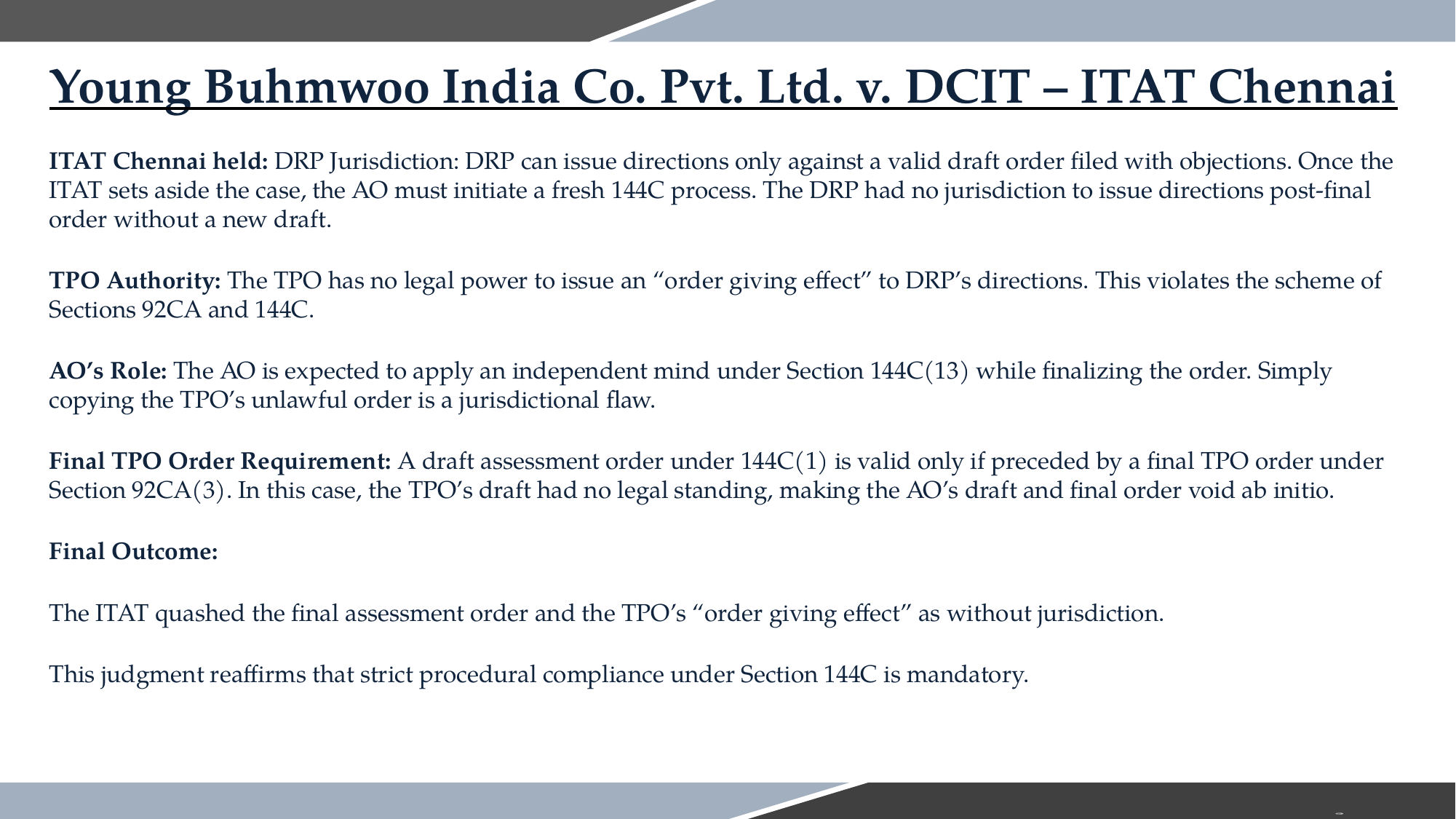

Young Buhmwoo India Co. Pvt. Ltd. v. DCIT – ITAT Chennai

ITAT Chennai held: DRP Jurisdiction: DRP can issue directions only against a valid draft order filed with objections. Once the ITAT sets aside the case, the AO must initiate a fresh 144C process. The DRP had no jurisdiction to issue directions post-final order without a new draft.

TPO Authority: The TPO has no legal power to issue an “order giving effect” to DRP’s directions. This violates the scheme of Sections 92CA and 144C.

AO’s Role: The AO is expected to apply an independent mind under Section 144C(13) while finalizing the order. Simply copying the TPO’s unlawful order is a jurisdictional flaw.

Final TPO Order Requirement: A draft assessment order under 144C(1) is valid only if preceded by a final TPO order under Section 92CA(3). In this case, the TPO’s draft had no legal standing, making the AO’s draft and final order void ab initio.

Final Outcome:

The ITAT quashed the final assessment order and the TPO’s “order giving effect” as without jurisdiction.

This judgment reaffirms that strict procedural compliance under Section 144C is mandatory.